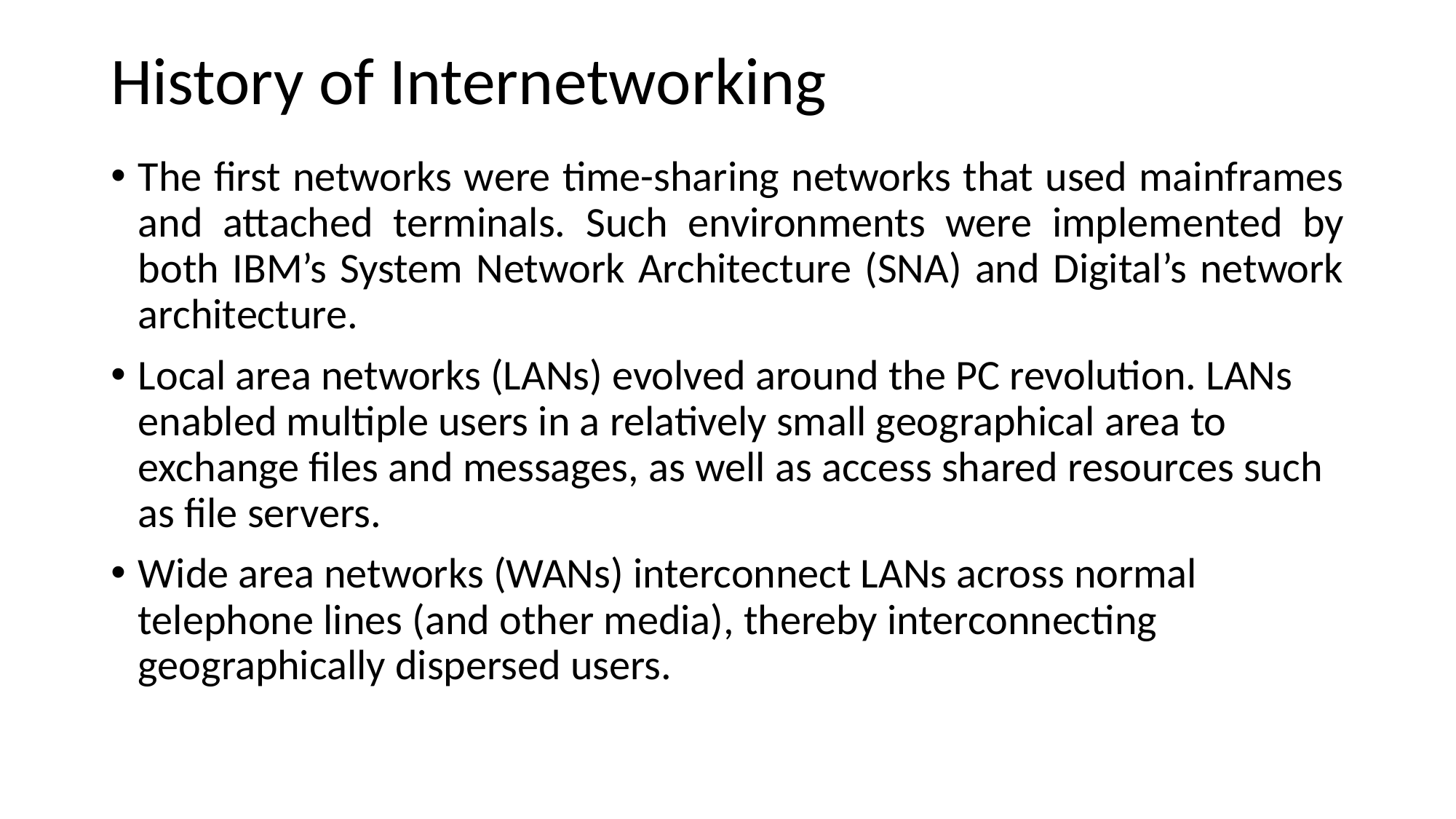

# History of Internetworking
The first networks were time-sharing networks that used mainframes and attached terminals. Such environments were implemented by both IBM’s System Network Architecture (SNA) and Digital’s network architecture.
Local area networks (LANs) evolved around the PC revolution. LANs enabled multiple users in a relatively small geographical area to exchange files and messages, as well as access shared resources such as file servers.
Wide area networks (WANs) interconnect LANs across normal telephone lines (and other media), thereby interconnecting geographically dispersed users.